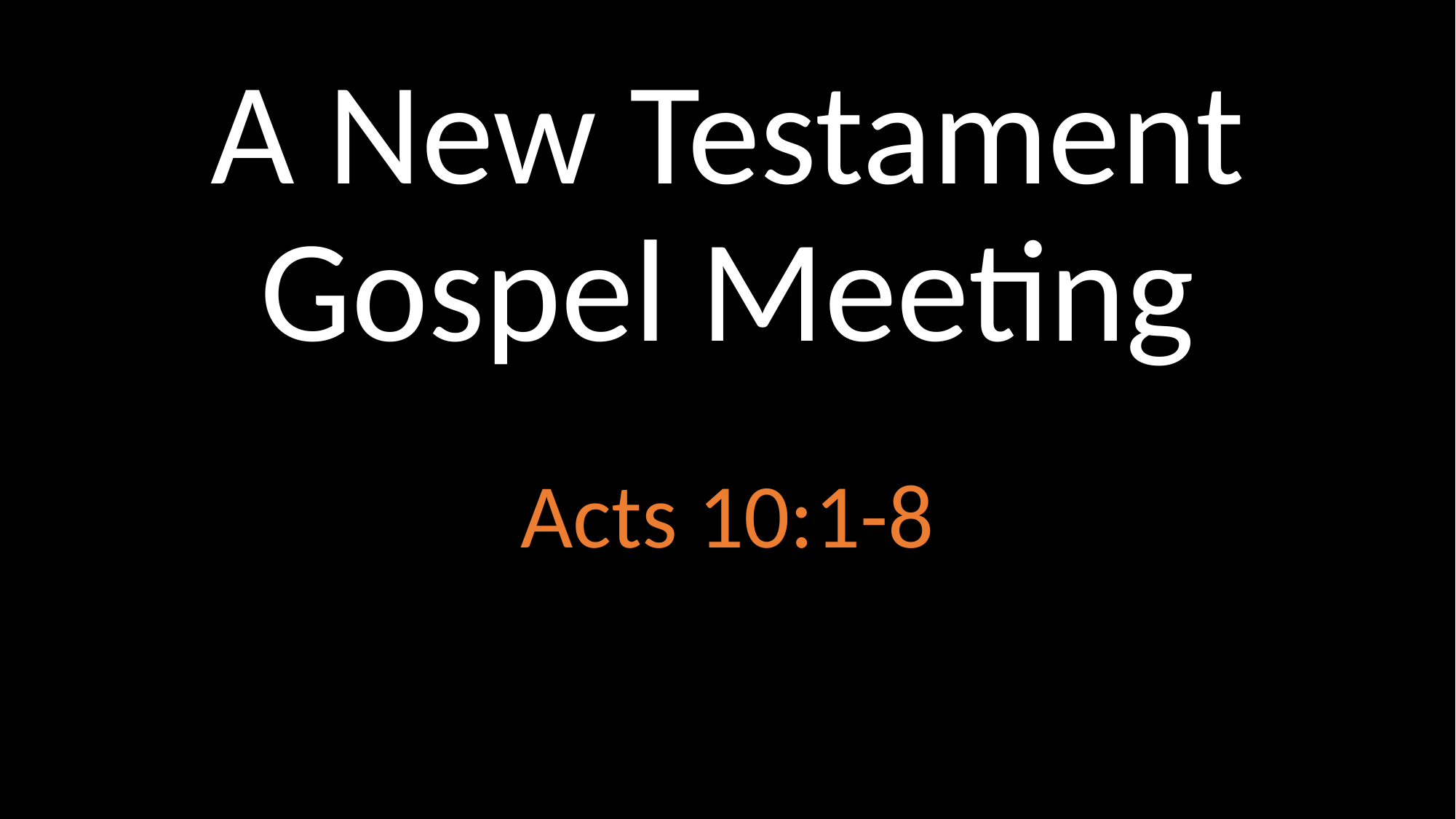

# A New Testament Gospel Meeting
Acts 10:1-8